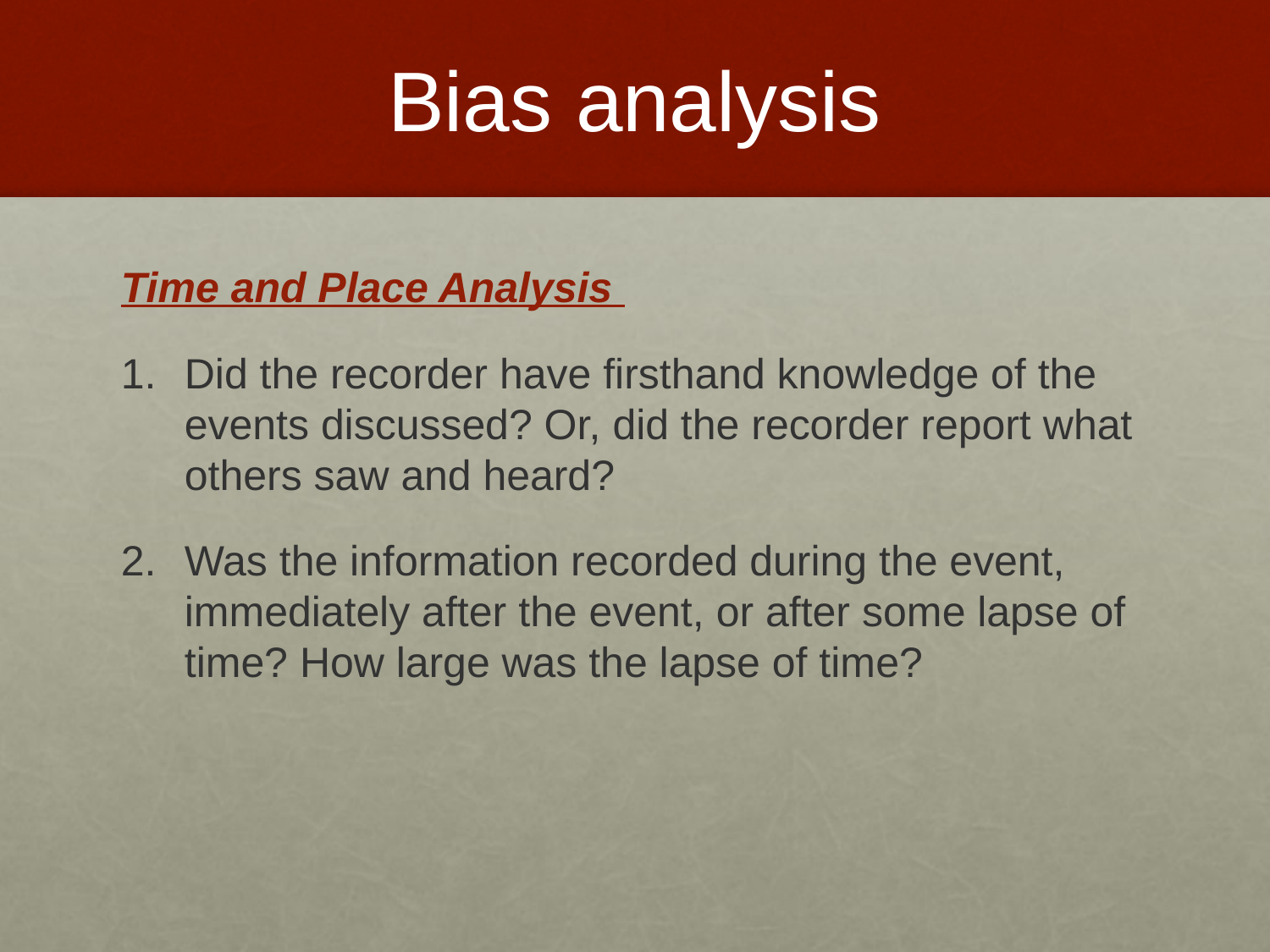

# Bias analysis
Time and Place Analysis
Did the recorder have firsthand knowledge of the events discussed? Or, did the recorder report what others saw and heard?
Was the information recorded during the event, immediately after the event, or after some lapse of time? How large was the lapse of time?